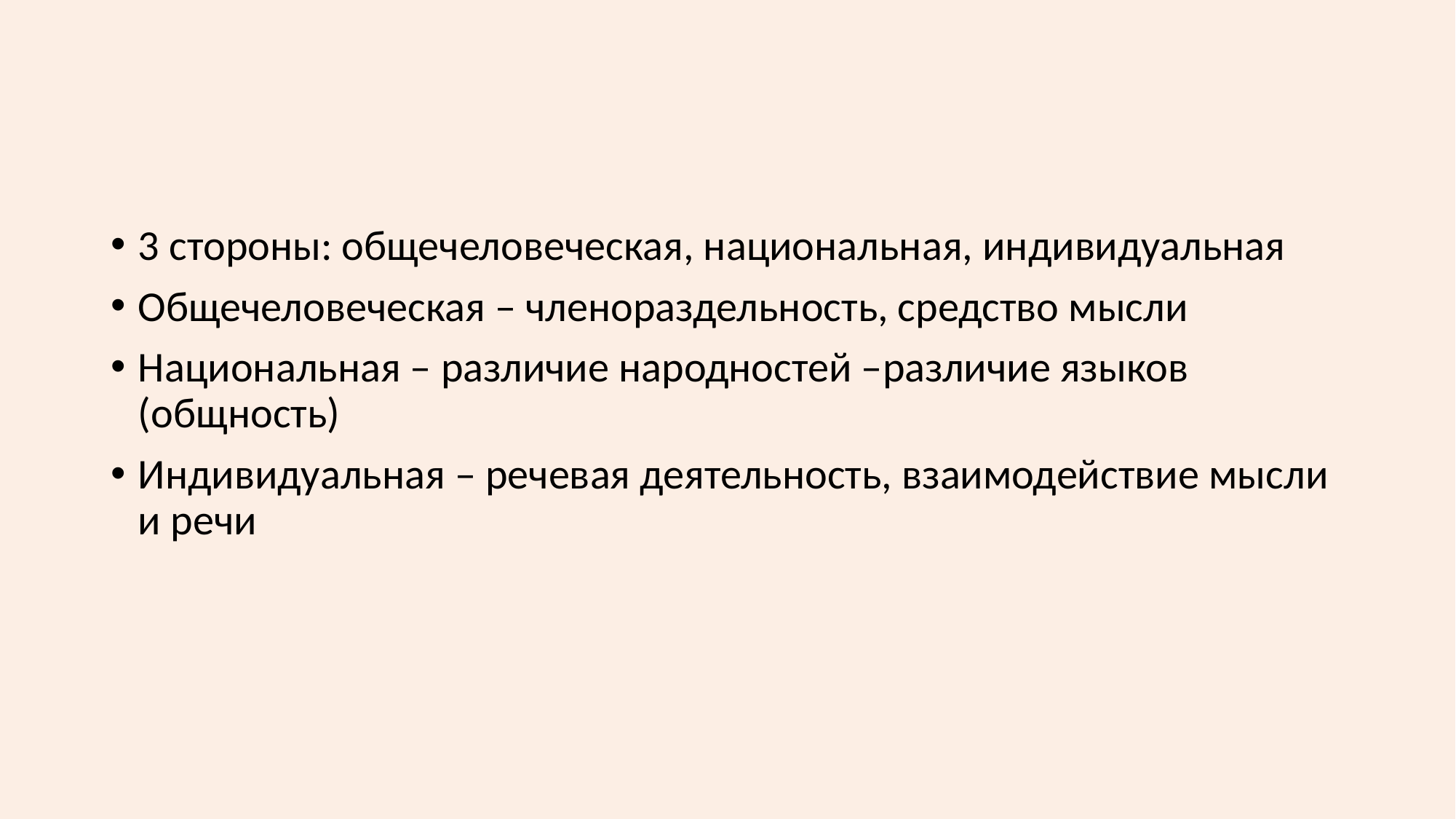

#
3 стороны: общечеловеческая, национальная, индивидуальная
Общечеловеческая – членораздельность, средство мысли
Национальная – различие народностей –различие языков (общность)
Индивидуальная – речевая деятельность, взаимодействие мысли и речи